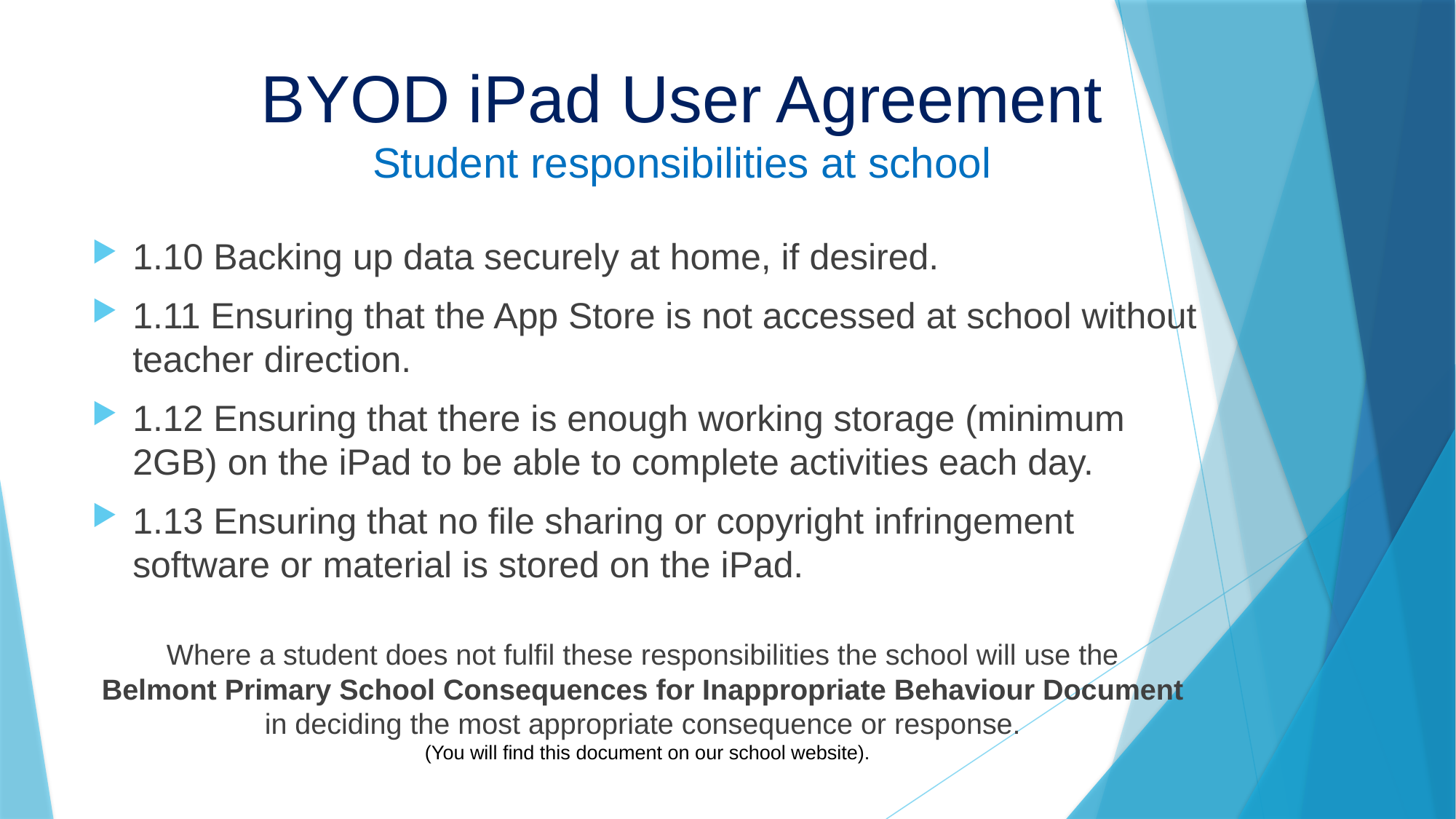

# BYOD iPad User Agreement Student responsibilities at school
1.10 Backing up data securely at home, if desired.
1.11 Ensuring that the App Store is not accessed at school without teacher direction.
1.12 Ensuring that there is enough working storage (minimum 2GB) on the iPad to be able to complete activities each day.
1.13 Ensuring that no file sharing or copyright infringement software or material is stored on the iPad.
Where a student does not fulfil these responsibilities the school will use the
Belmont Primary School Consequences for Inappropriate Behaviour Document
in deciding the most appropriate consequence or response.
(You will find this document on our school website).